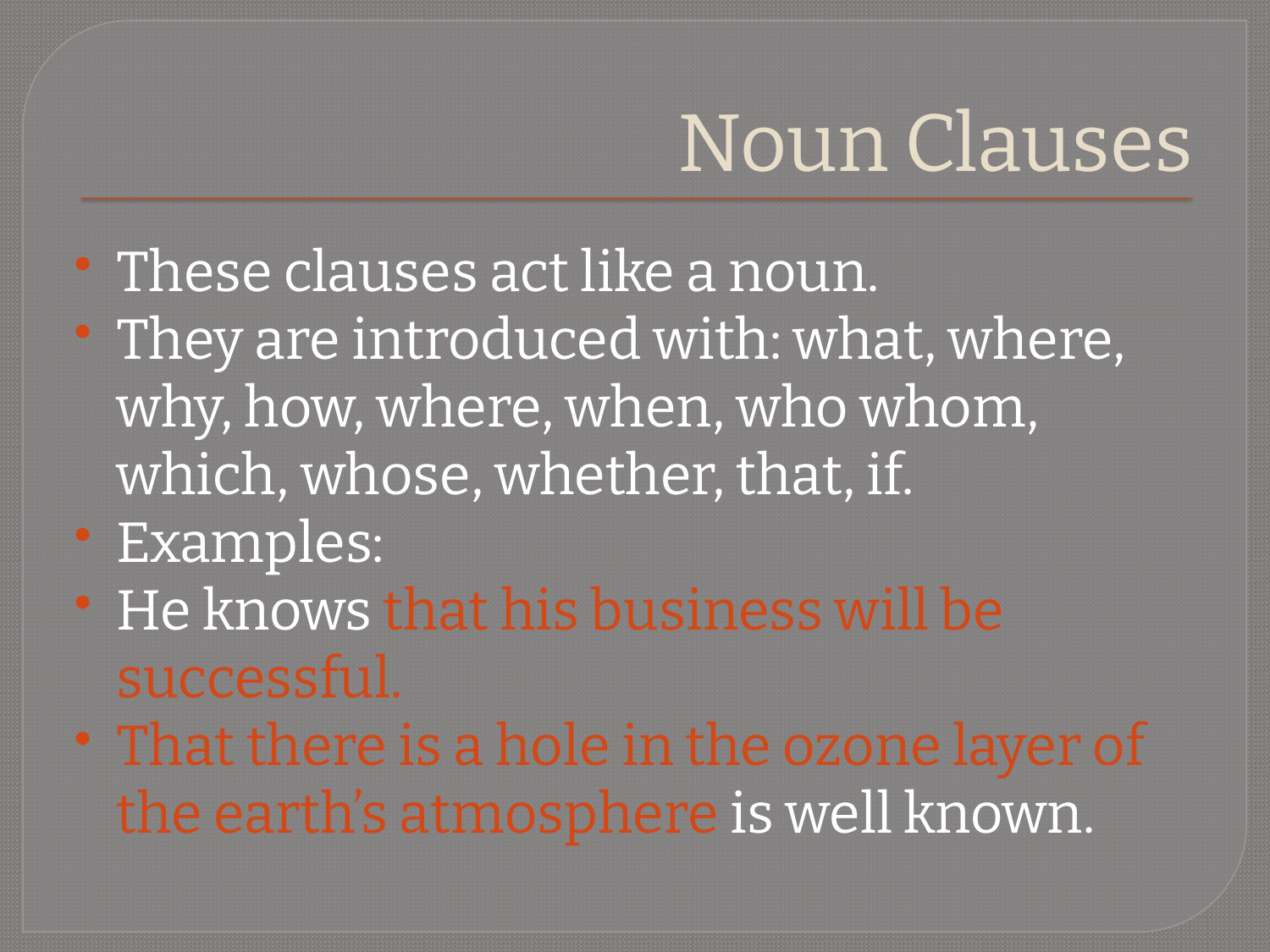

# Noun Clauses
These clauses act like a noun.
They are introduced with: what, where, why, how, where, when, who whom, which, whose, whether, that, if.
Examples:
He knows that his business will be successful.
That there is a hole in the ozone layer of the earth’s atmosphere is well known.